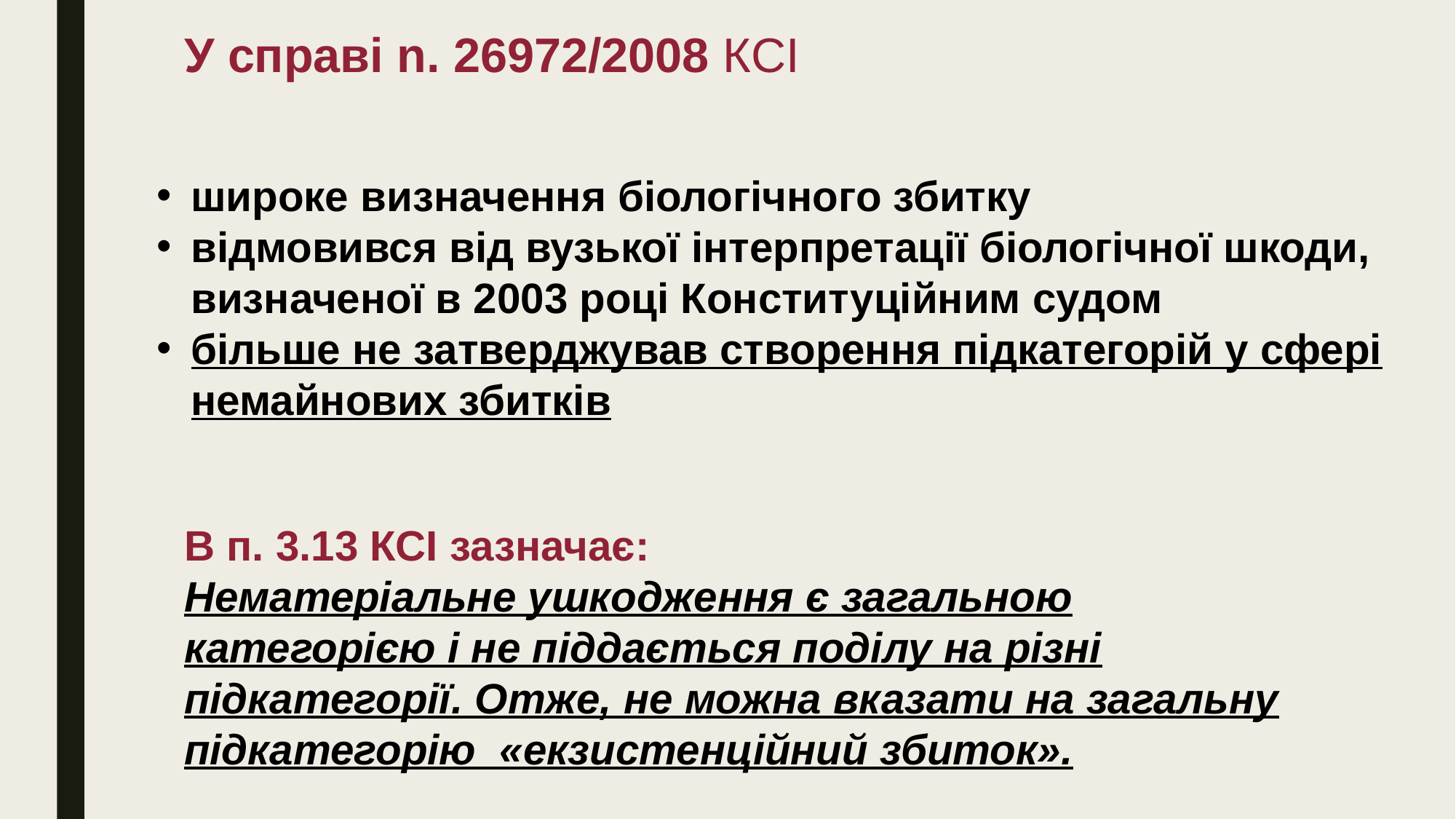

У справі n. 26972/2008 КСІ
широке визначення біологічного збитку
відмовився від вузької інтерпретації біологічної шкоди, визначеної в 2003 році Конституційним судом
більше не затверджував створення підкатегорій у сфері немайнових збитків
В п. 3.13 КСІ зазначає:
Нематеріальне ушкодження є загальною категорією і не піддається поділу на різні підкатегорії. Отже, не можна вказати на загальну підкатегорію  «екзистенційний збиток».